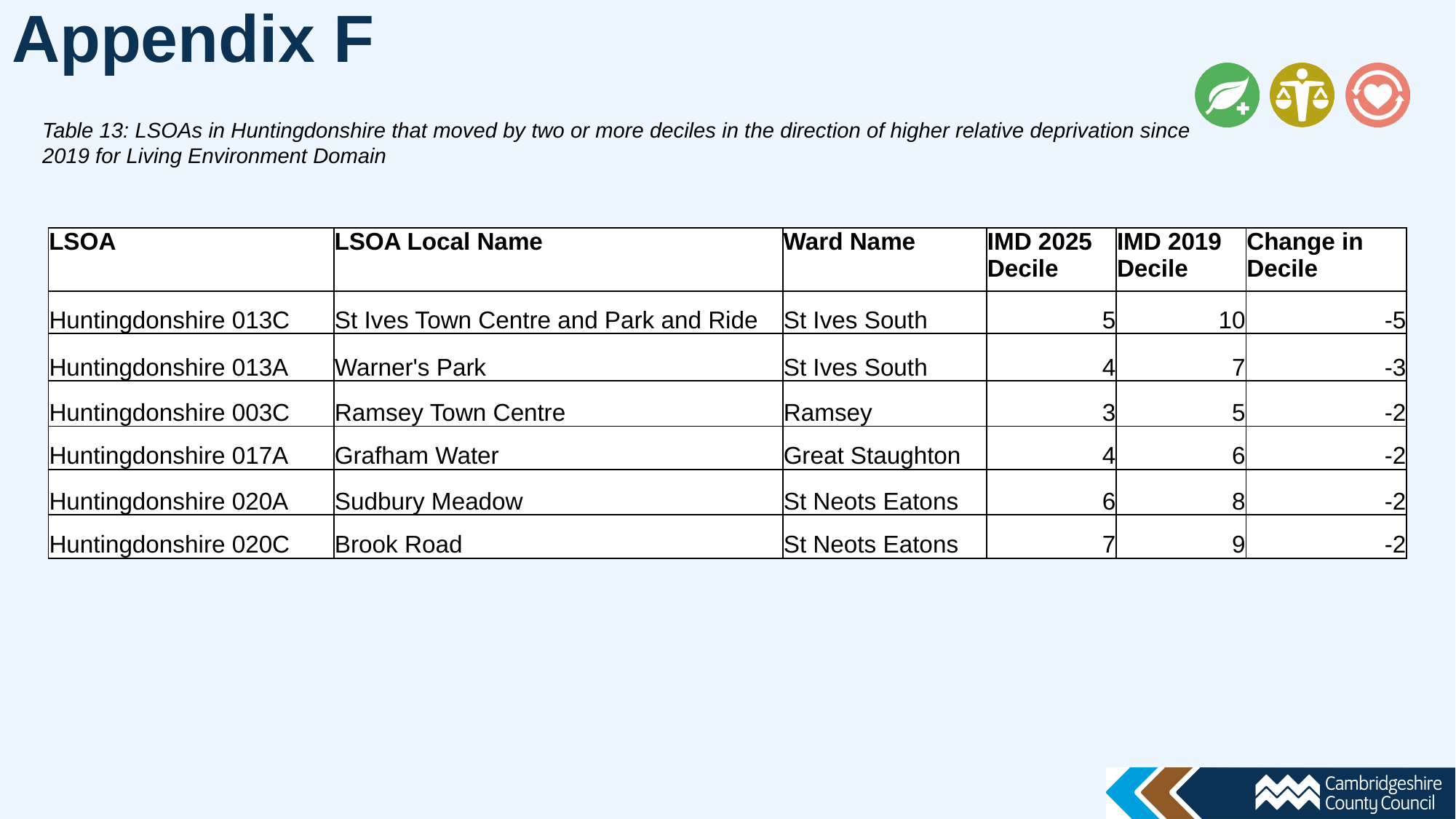

Appendix F
Table 13: LSOAs in Huntingdonshire that moved by two or more deciles in the direction of higher relative deprivation since 2019 for Living Environment Domain
| LSOA | LSOA Local Name | Ward Name | IMD 2025 Decile | IMD 2019 Decile | Change in Decile |
| --- | --- | --- | --- | --- | --- |
| Huntingdonshire 013C | St Ives Town Centre and Park and Ride | St Ives South | 5 | 10 | -5 |
| Huntingdonshire 013A | Warner's Park | St Ives South | 4 | 7 | -3 |
| Huntingdonshire 003C | Ramsey Town Centre | Ramsey | 3 | 5 | -2 |
| Huntingdonshire 017A | Grafham Water | Great Staughton | 4 | 6 | -2 |
| Huntingdonshire 020A | Sudbury Meadow | St Neots Eatons | 6 | 8 | -2 |
| Huntingdonshire 020C | Brook Road | St Neots Eatons | 7 | 9 | -2 |